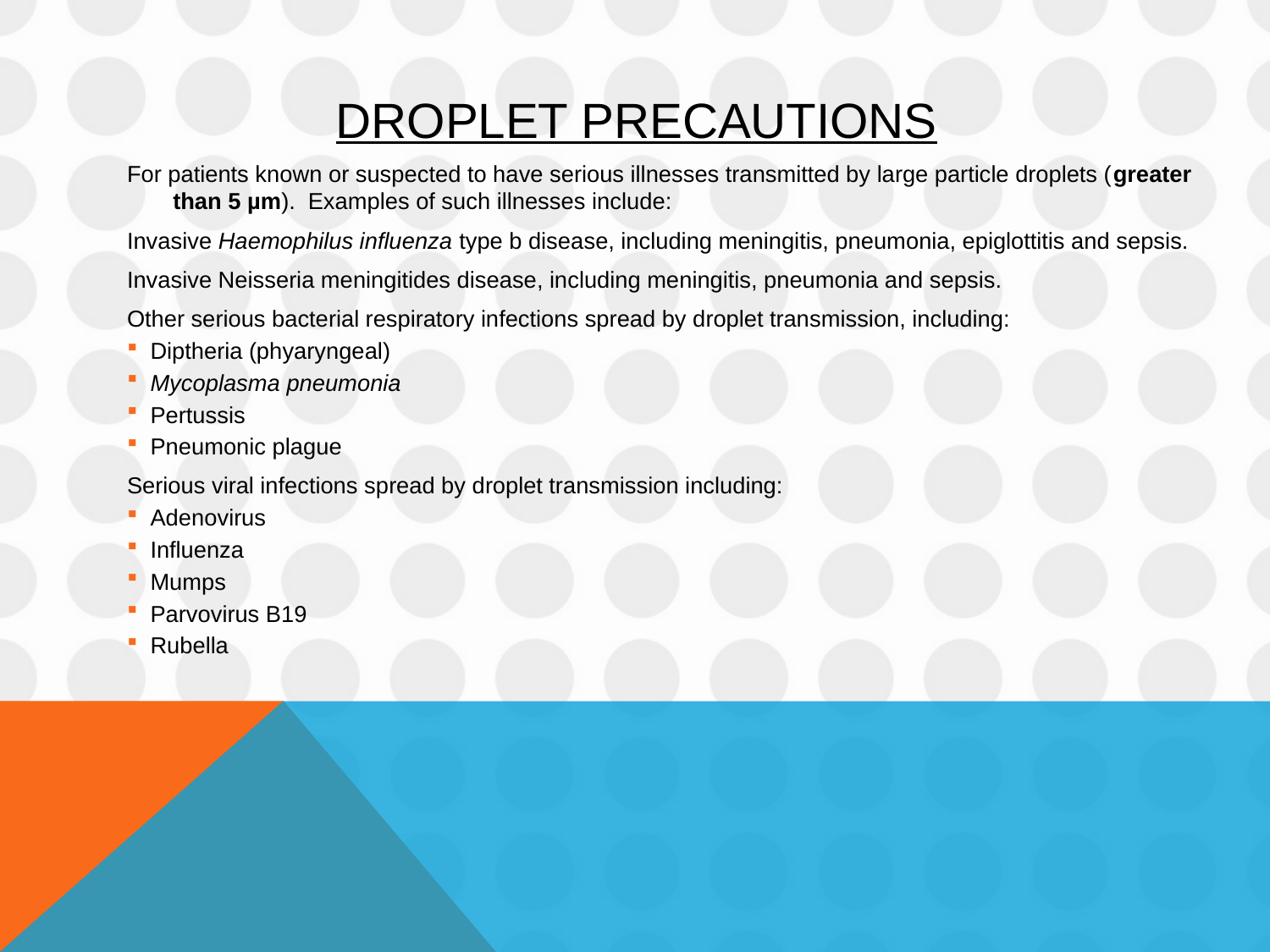

# Droplet Precautions
For patients known or suspected to have serious illnesses transmitted by large particle droplets (greater than 5 µm).  Examples of such illnesses include:
Invasive Haemophilus influenza type b disease, including meningitis, pneumonia, epiglottitis and sepsis.
Invasive Neisseria meningitides disease, including meningitis, pneumonia and sepsis.
Other serious bacterial respiratory infections spread by droplet transmission, including:
Diptheria (phyaryngeal)
Mycoplasma pneumonia
Pertussis
Pneumonic plague
Serious viral infections spread by droplet transmission including:
Adenovirus
Influenza
Mumps
Parvovirus B19
Rubella